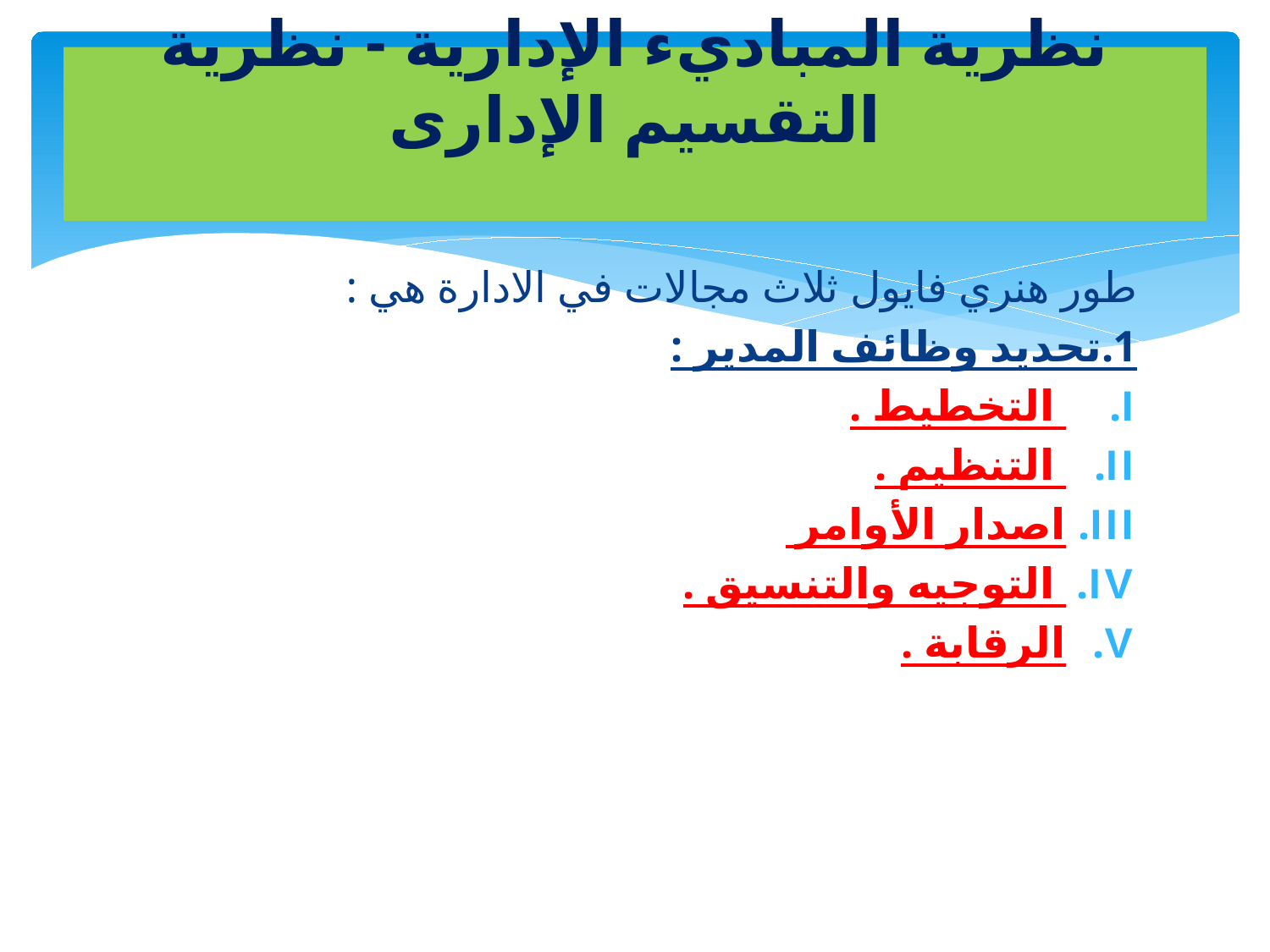

# نظرية المباديء الإدارية - نظرية التقسيم الإدارى
طور هنري فايول ثلاث مجالات في الادارة هي :
1.تحديد وظائف المدير :
 التخطيط .
 التنظيم .
اصدار الأوامر
 التوجيه والتنسيق .
الرقابة .